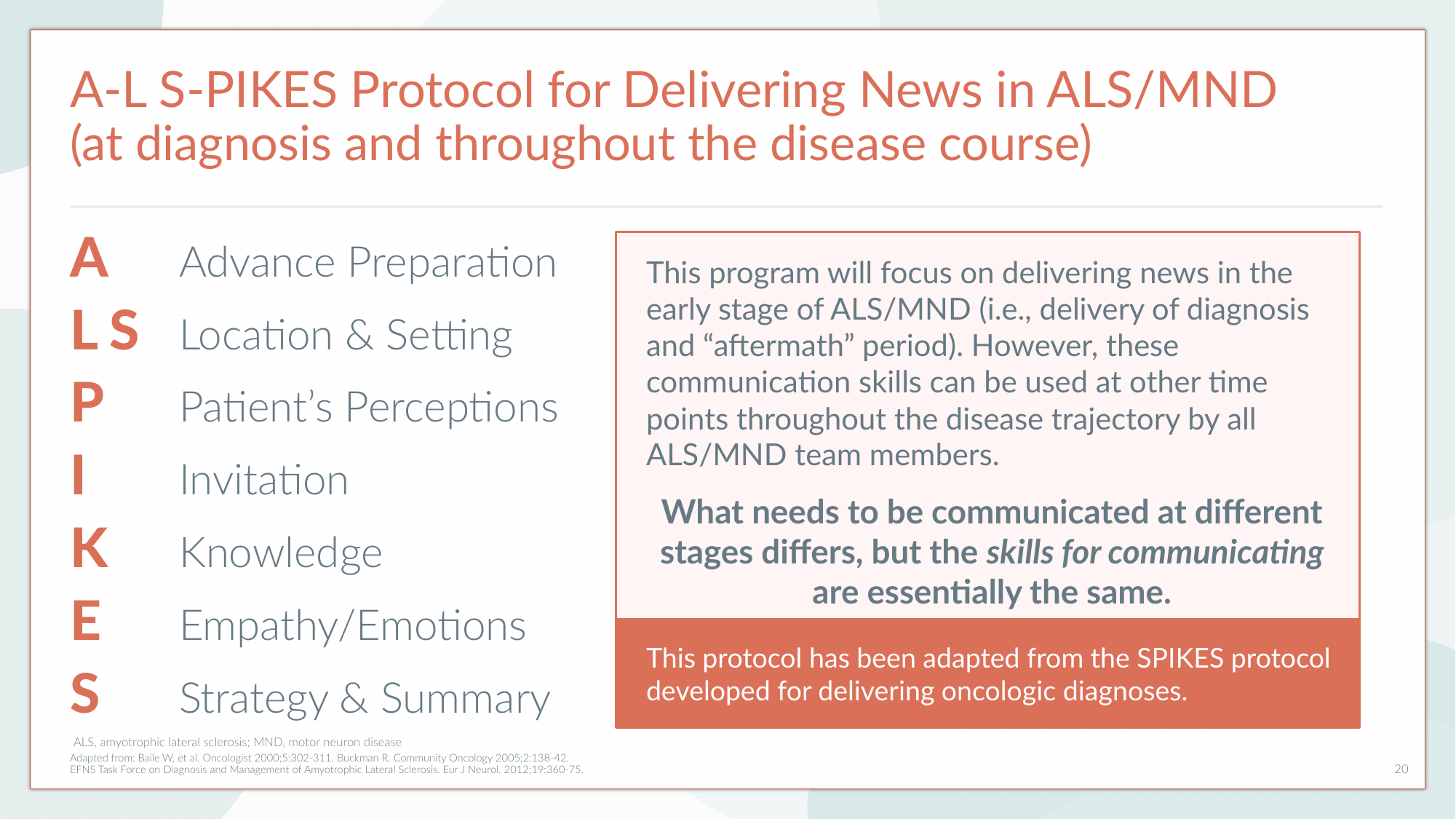

# A-L S-PIKES Protocol for Delivering News in ALS/MND       (at diagnosis and throughout the disease course)
A 	Advance Preparation
L S 	Location & Setting
P 	Patient’s Perceptions
I 	Invitation
K 	Knowledge
E 	Empathy/Emotions
S 	Strategy & Summary
This program will focus on delivering news in the early stage of ALS/MND (i.e., delivery of diagnosis and “aftermath” period). However, these communication skills can be used at other time points throughout the disease trajectory by all ALS/MND team members.
What needs to be communicated at different stages differs, but the skills for communicating are essentially the same.
This protocol has been adapted from the SPIKES protocol developed for delivering oncologic diagnoses.
ALS, amyotrophic lateral sclerosis; MND, motor neuron disease
Adapted from: Baile W, et al. Oncologist 2000;5:302-311. Buckman R. Community Oncology 2005;2:138-42.
EFNS Task Force on Diagnosis and Management of Amyotrophic Lateral Sclerosis. Eur J Neurol. 2012;19:360-75.